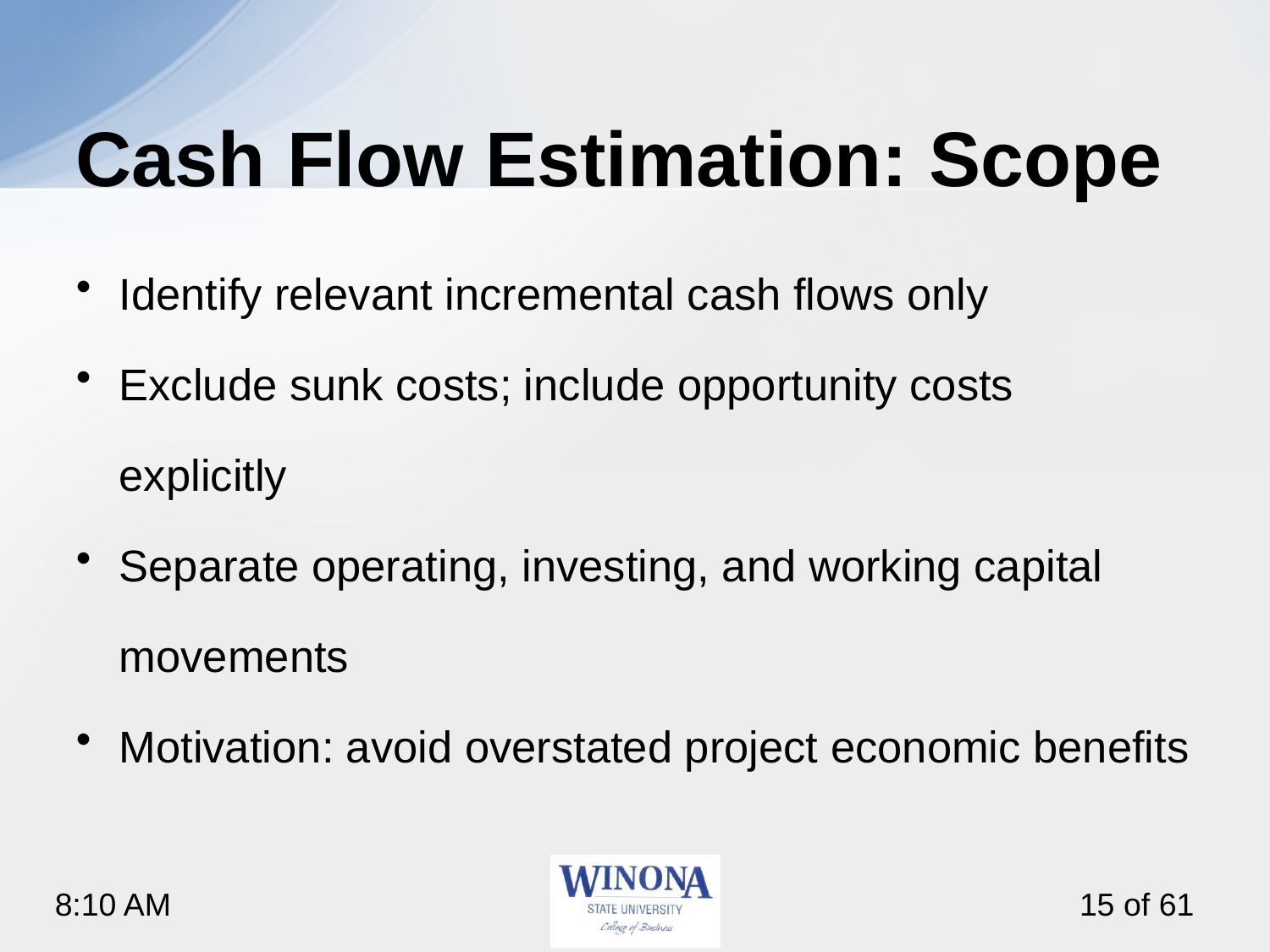

# Cash Flow Estimation: Scope
Identify relevant incremental cash flows only
Exclude sunk costs; include opportunity costs explicitly
Separate operating, investing, and working capital movements
Motivation: avoid overstated project economic benefits